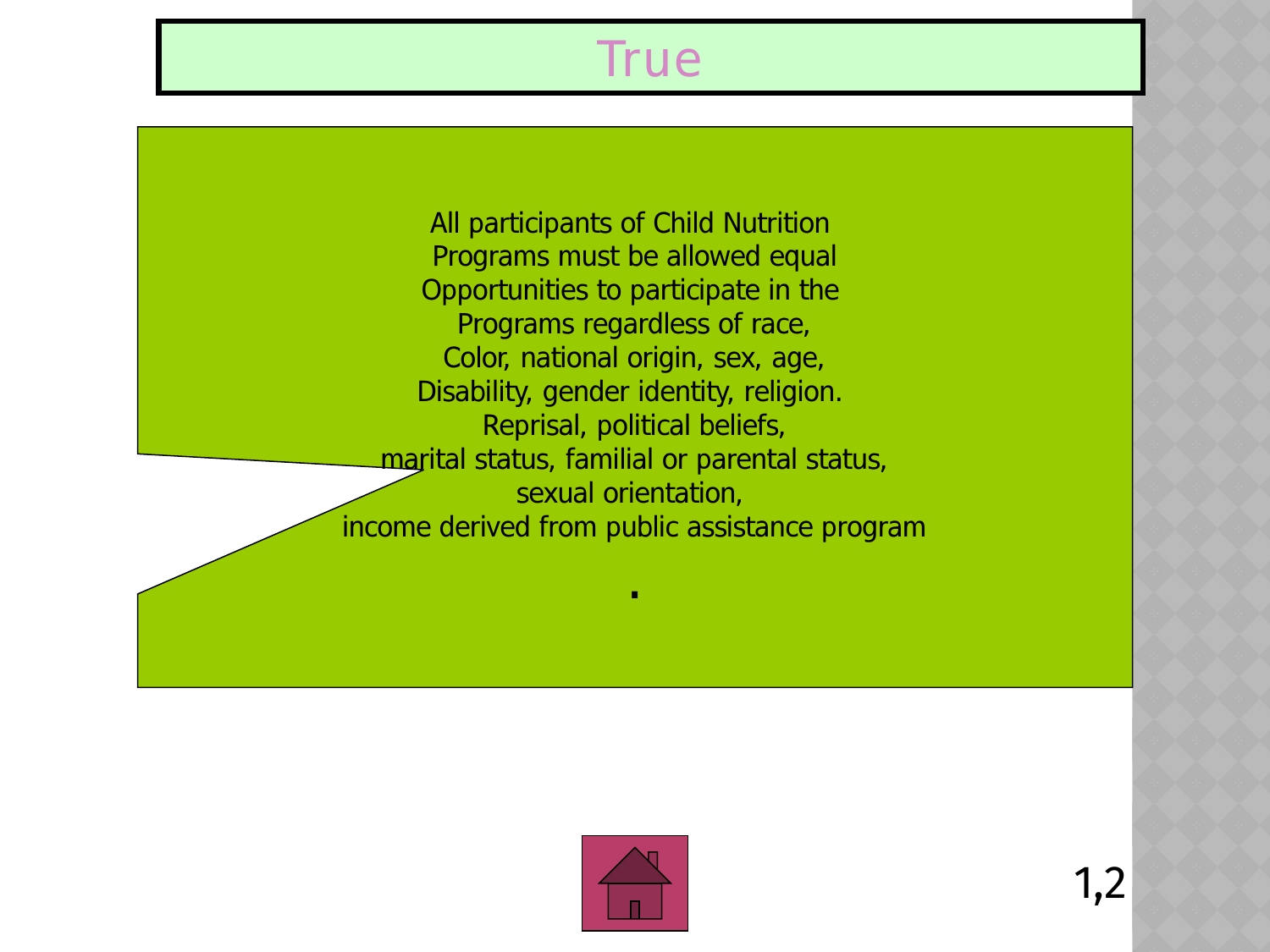

True
All participants of Child Nutrition
Programs must be allowed equal
Opportunities to participate in the
Programs regardless of race,
Color, national origin, sex, age,
Disability, gender identity, religion.
Reprisal, political beliefs,
 marital status, familial or parental status,
sexual orientation,
income derived from public assistance program
.

1,2